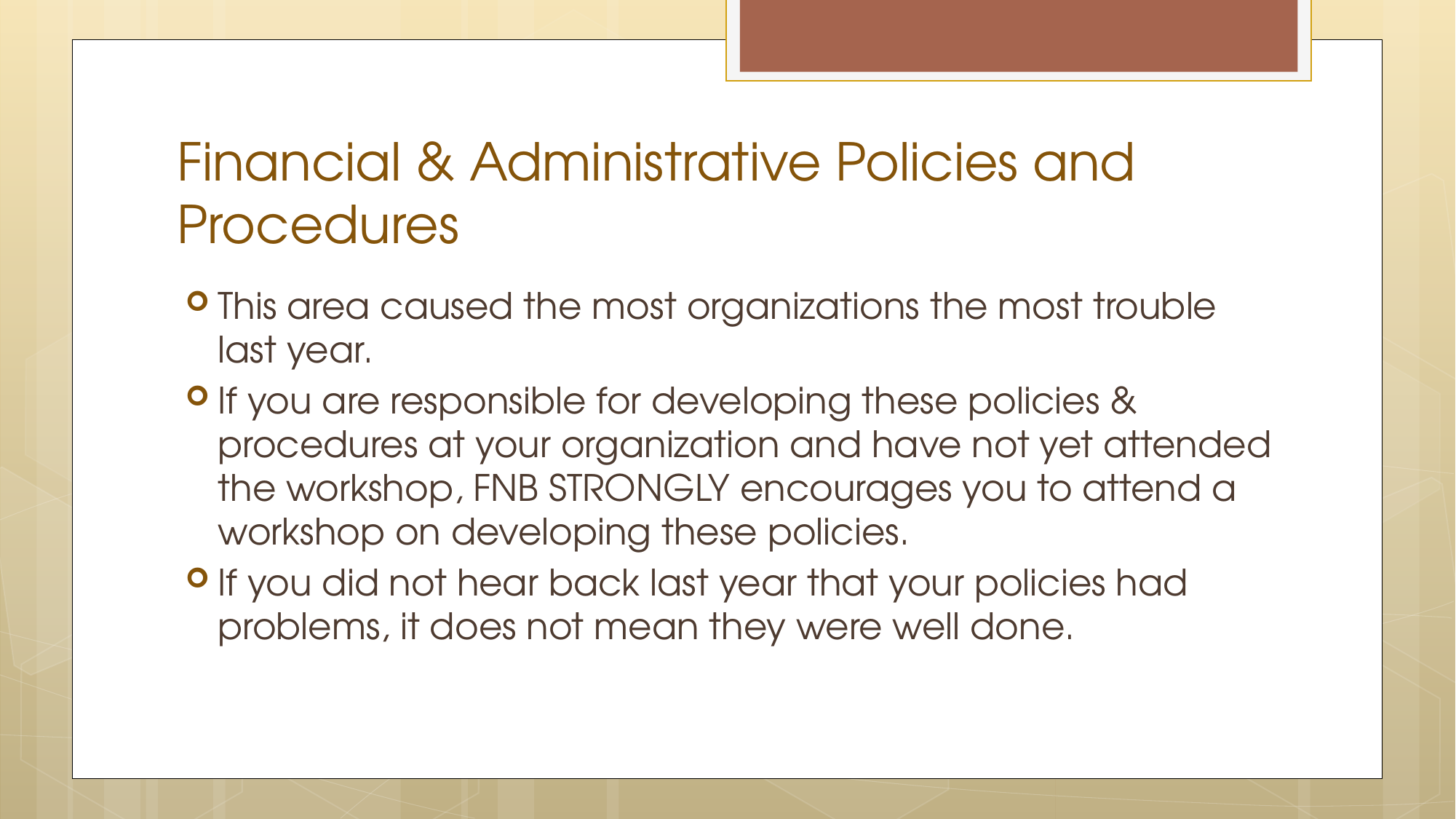

# Financial & Administrative Policies and Procedures
This area caused the most organizations the most trouble last year.
If you are responsible for developing these policies & procedures at your organization and have not yet attended the workshop, FNB STRONGLY encourages you to attend a workshop on developing these policies.
If you did not hear back last year that your policies had problems, it does not mean they were well done.